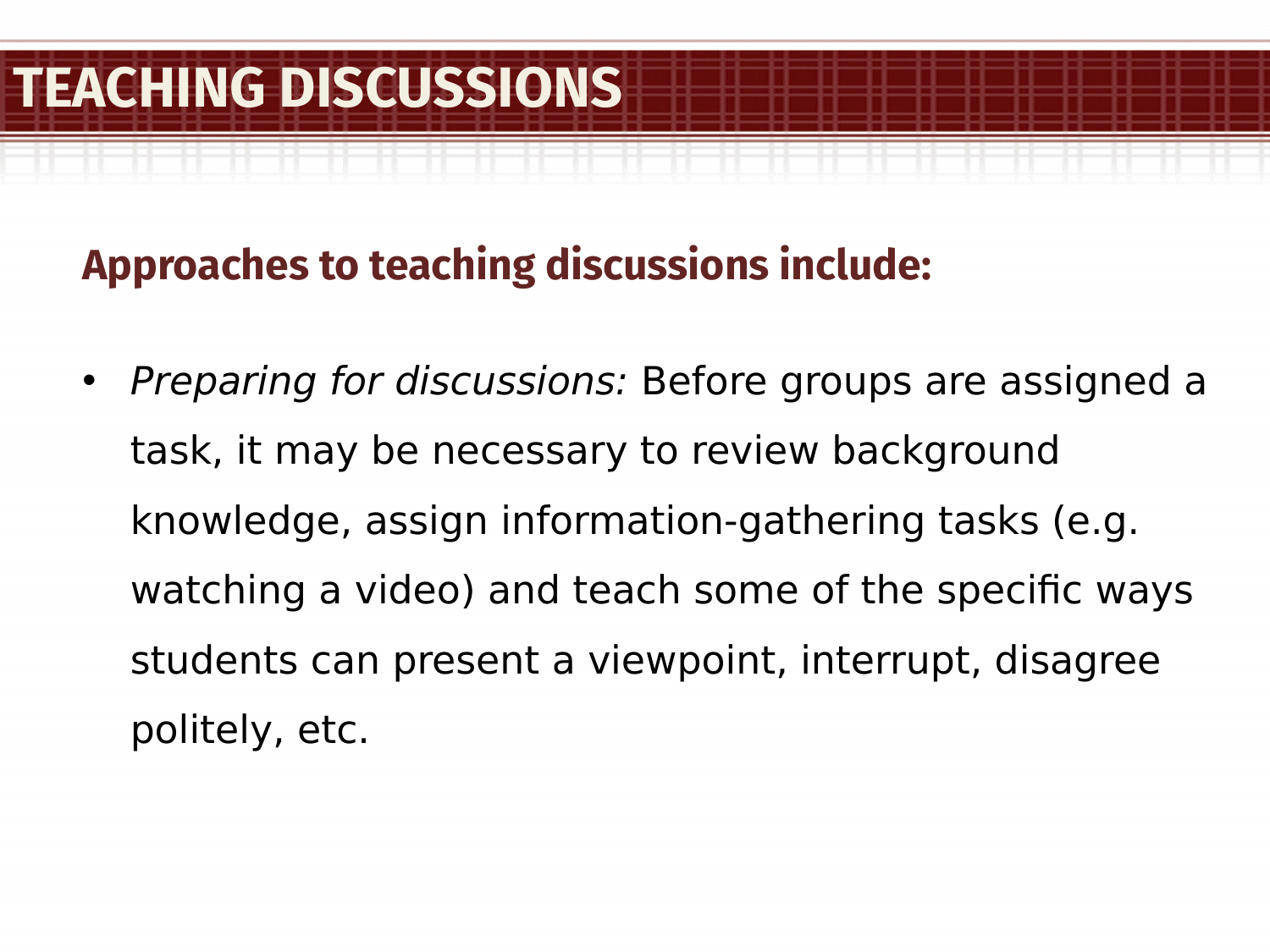

# Teaching discussions
Approaches to teaching discussions include:

Preparing for discussions: Before groups are assigned a task, it may be necessary to review background knowledge, assign information-gathering tasks (e.g. watching a video) and teach some of the specific ways students can present a viewpoint, interrupt, disagree politely, etc.